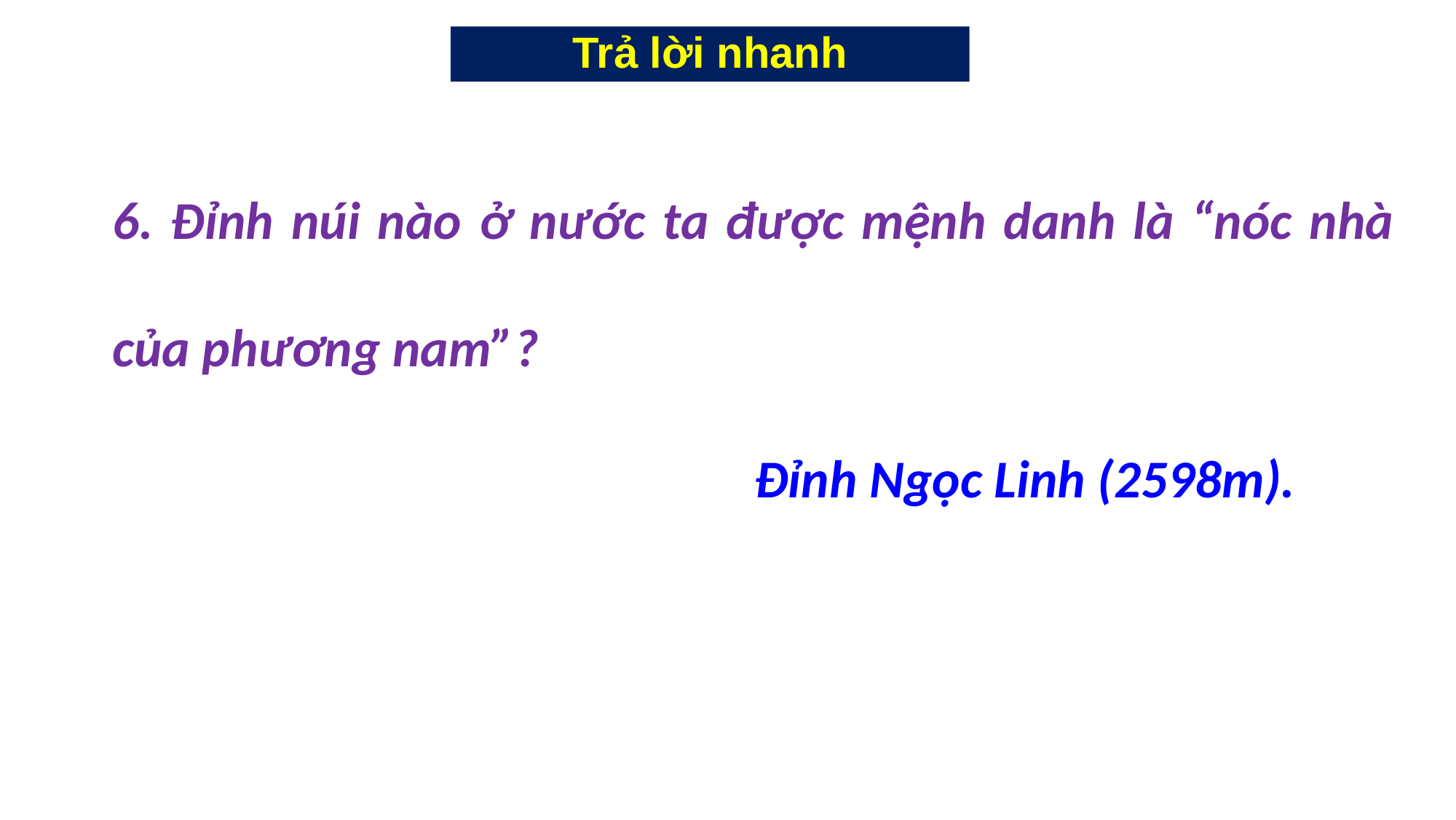

Trả lời nhanh
6. Đỉnh núi nào ở nước ta được mệnh danh là “nóc nhà của phương nam”?
Đỉnh Ngọc Linh (2598m).